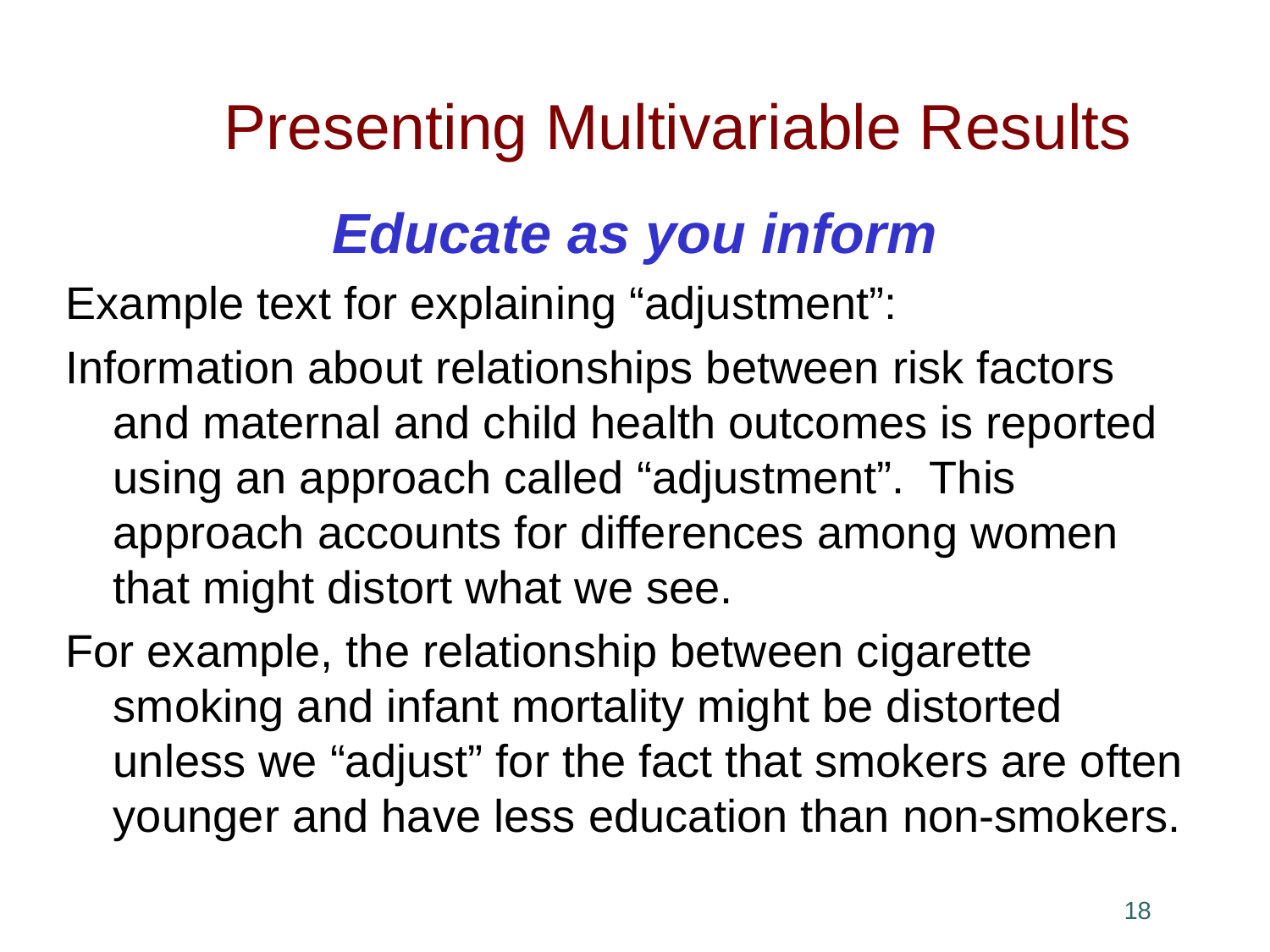

# Presenting Multivariable Results
Educate as you inform
Example text for explaining “adjustment”:
Information about relationships between risk factors and maternal and child health outcomes is reported using an approach called “adjustment”.  This approach accounts for differences among women that might distort what we see.
For example, the relationship between cigarette smoking and infant mortality might be distorted unless we “adjust” for the fact that smokers are often younger and have less education than non-smokers.

18